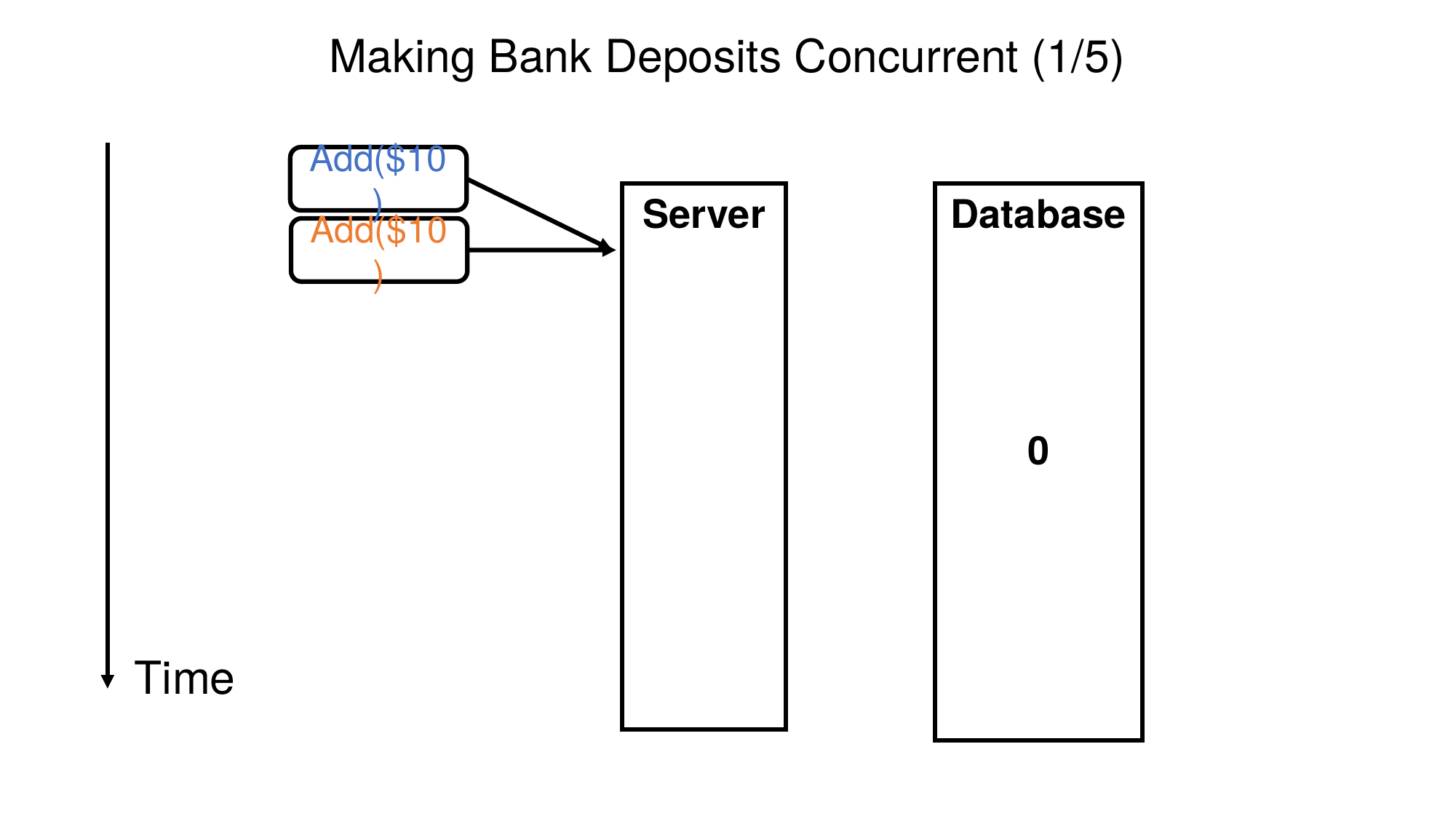

Making Bank Deposits Concurrent (1/5)
Add($10)
Server

Database

0
Add($10)
Time